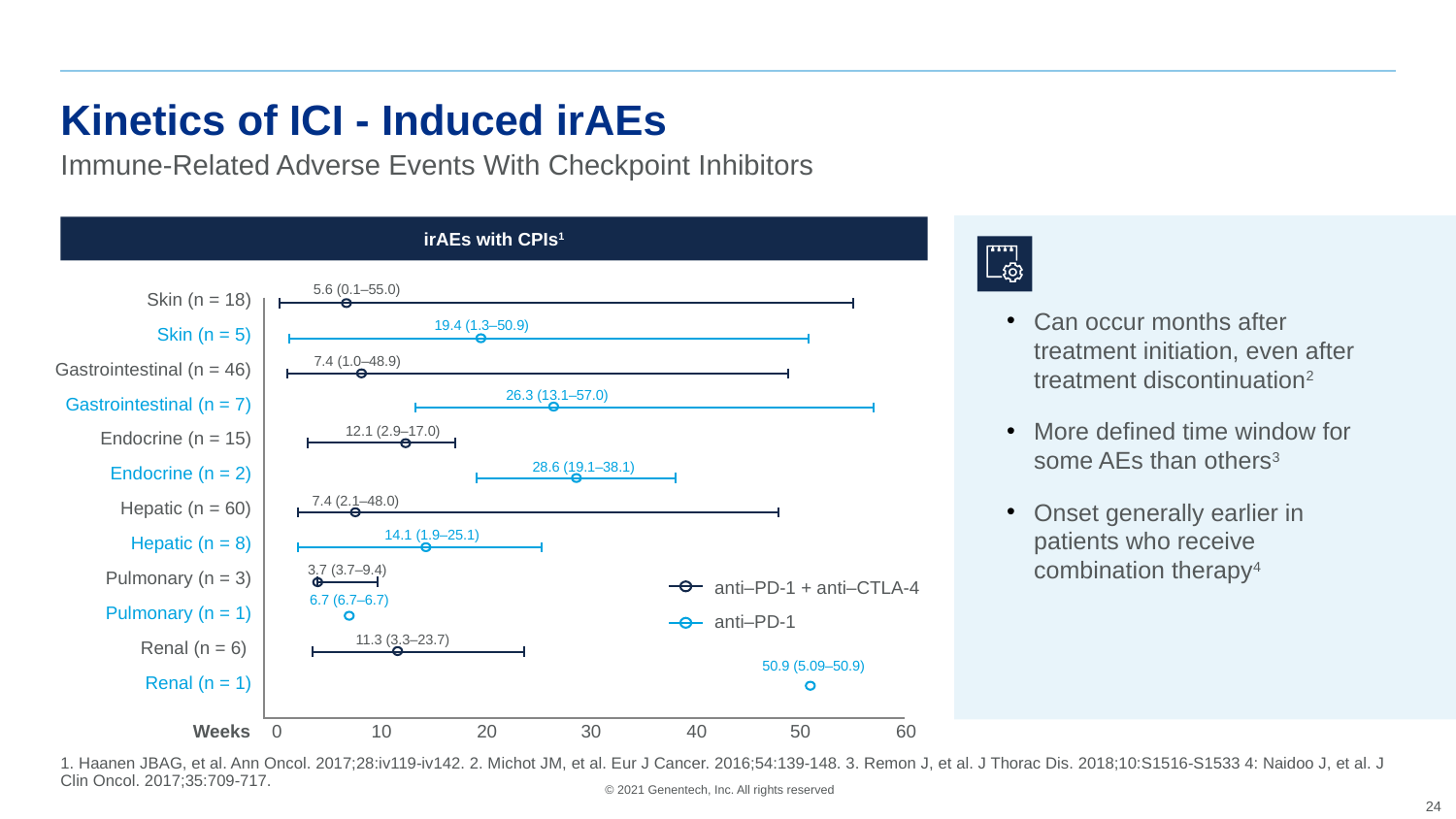

Kinetics of ICI - Induced irAEs
Immune-Related Adverse Events With Checkpoint Inhibitors

irAEs with CPIs1

5.6 (0.1–55.0)
Skin (n = 18)

Can occur months after treatment initiation, even after treatment discontinuation2
More defined time window for some AEs than others3
Onset generally earlier in patients who receive combination therapy4
19.4 (1.3–50.9)
Skin (n = 5)

7.4 (1.0–48.9)
Gastrointestinal (n = 46)

26.3 (13.1–57.0)
Gastrointestinal (n = 7)

12.1 (2.9–17.0)
Endocrine (n = 15)

28.6 (19.1–38.1)
Endocrine (n = 2)

7.4 (2.1–48.0)
Hepatic (n = 60)

14.1 (1.9–25.1)
Hepatic (n = 8)

3.7 (3.7–9.4)
Pulmonary (n = 3)
anti–PD-1 + anti–CTLA-4

6.7 (6.7–6.7)
Pulmonary (n = 1)
anti–PD-1

11.3 (3.3–23.7)
Renal (n = 6)

50.9 (5.09–50.9)
Renal (n = 1)

Weeks
0
10
20
30
40
50
60
1. Haanen JBAG, et al. Ann Oncol. 2017;28:iv119-iv142. 2. Michot JM, et al. Eur J Cancer. 2016;54:139-148. 3. Remon J, et al. J Thorac Dis. 2018;10:S1516-S1533 4: Naidoo J, et al. J Clin Oncol. 2017;35:709-717.